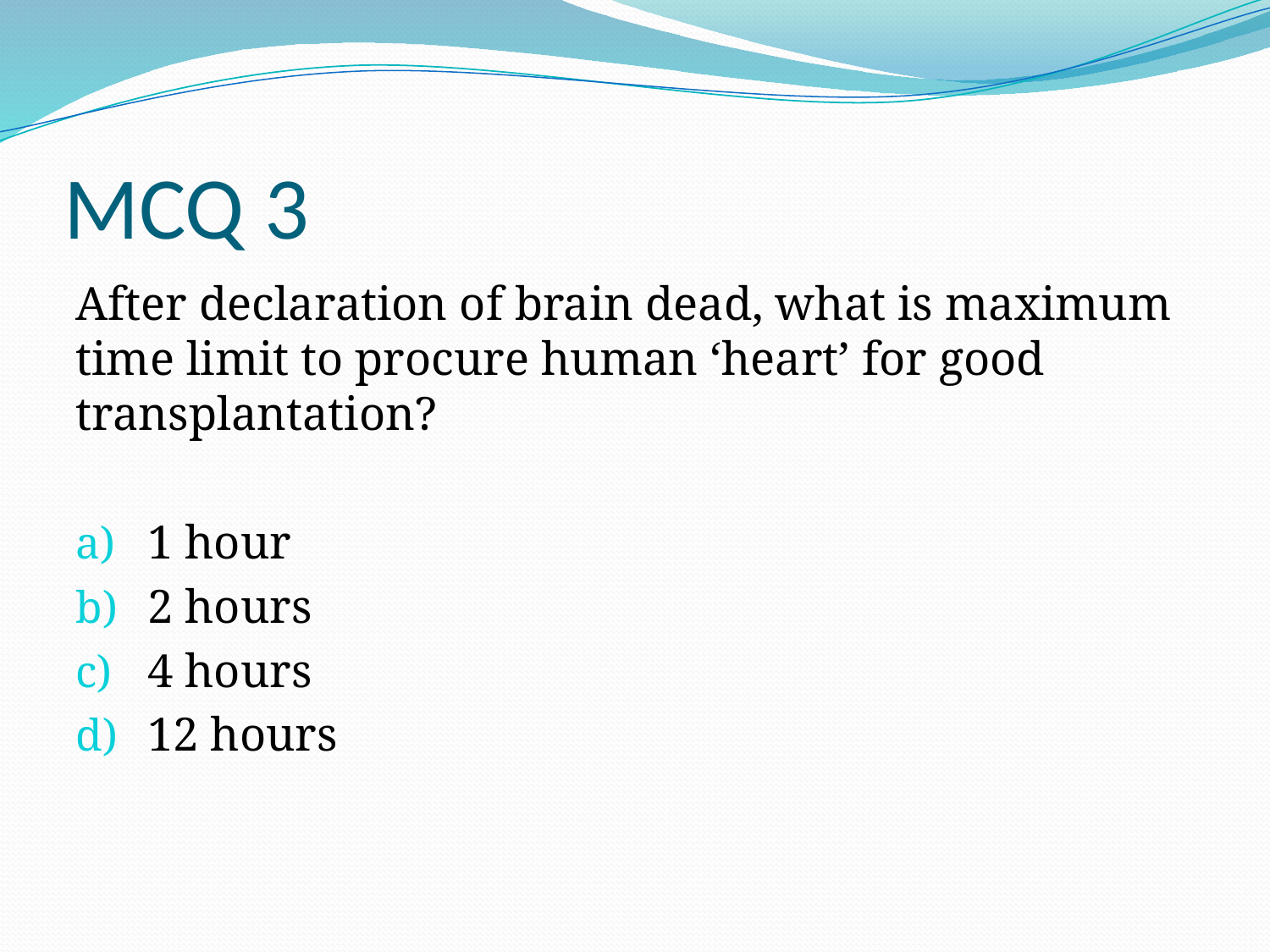

# MCQ 3
After declaration of brain dead, what is maximum time limit to procure human ‘heart’ for good transplantation?

1 hour
2 hours
4 hours
12 hours